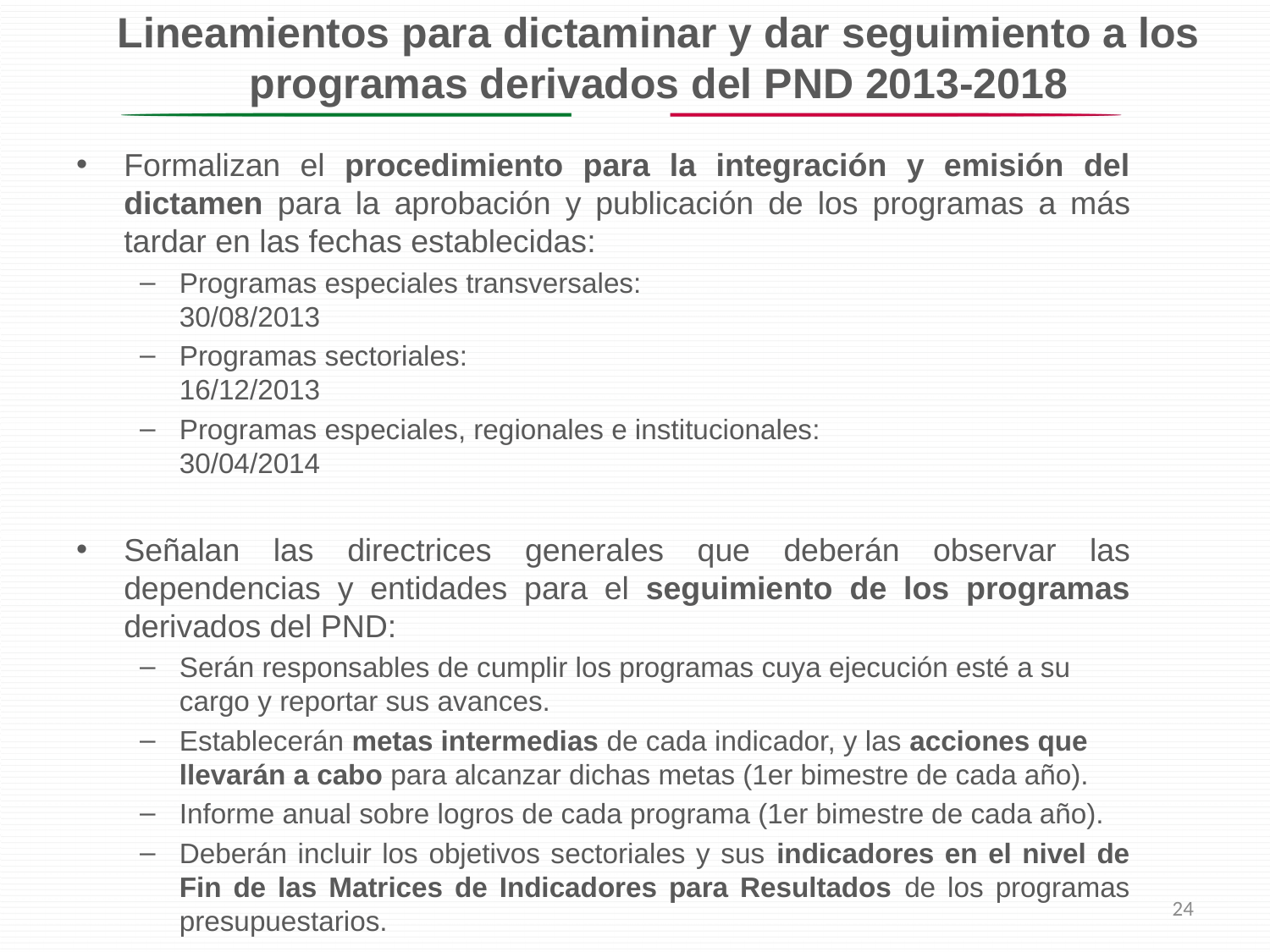

# Lineamientos para dictaminar y dar seguimiento a los programas derivados del PND 2013-2018
Formalizan el procedimiento para la integración y emisión del dictamen para la aprobación y publicación de los programas a más tardar en las fechas establecidas:
Programas especiales transversales: 		30/08/2013
Programas sectoriales: 		16/12/2013
Programas especiales, regionales e institucionales: 		30/04/2014

Señalan las directrices generales que deberán observar las dependencias y entidades para el seguimiento de los programas derivados del PND:
Serán responsables de cumplir los programas cuya ejecución esté a su cargo y reportar sus avances.
Establecerán metas intermedias de cada indicador, y las acciones que llevarán a cabo para alcanzar dichas metas (1er bimestre de cada año).
Informe anual sobre logros de cada programa (1er bimestre de cada año).
Deberán incluir los objetivos sectoriales y sus indicadores en el nivel de Fin de las Matrices de Indicadores para Resultados de los programas presupuestarios.
24